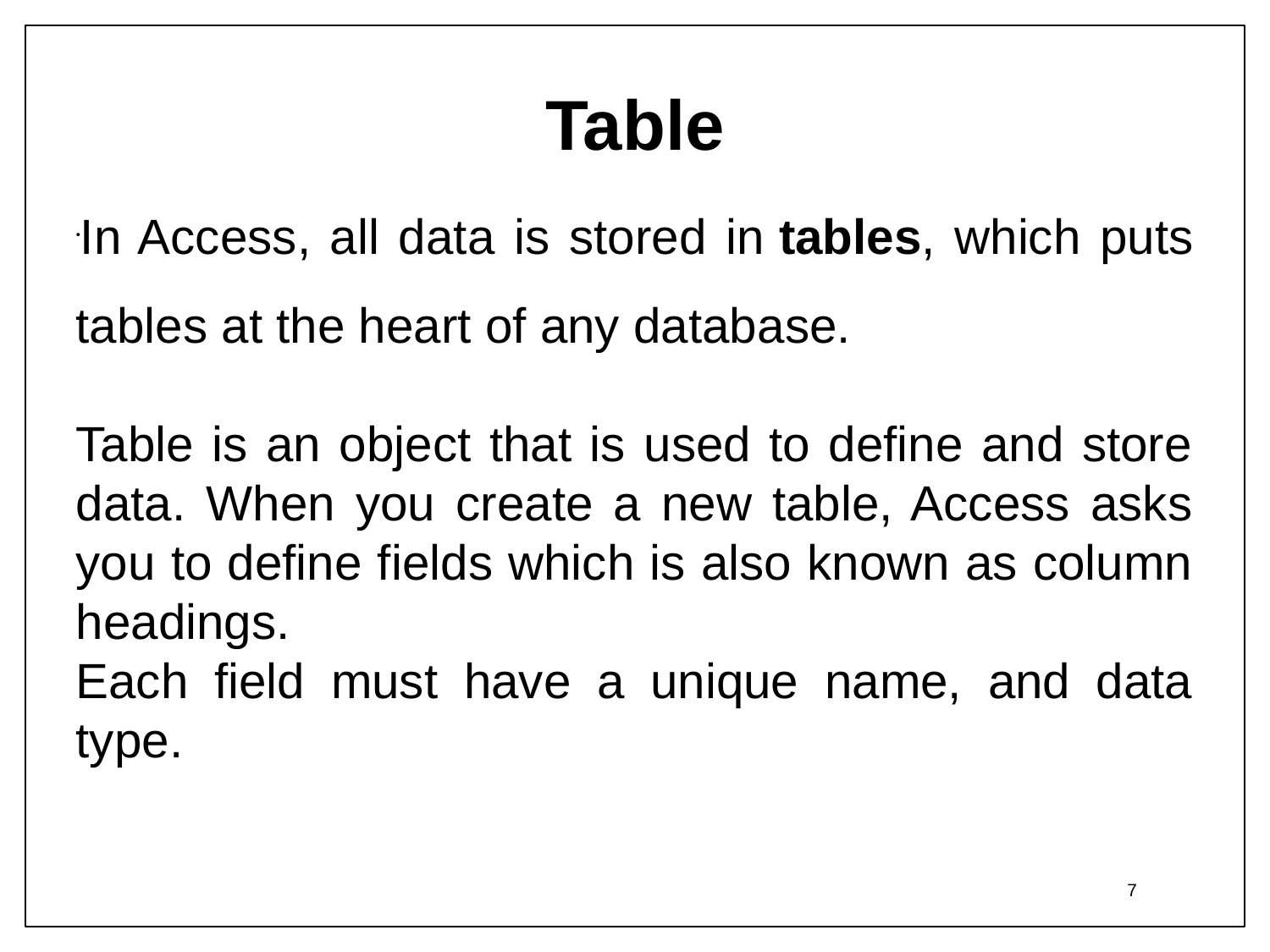

Table
In Access, all data is stored in tables, which puts tables at the heart of any database.

Table is an object that is used to define and store data. When you create a new table, Access asks you to define fields which is also known as column headings.
Each field must have a unique name, and data type.

7